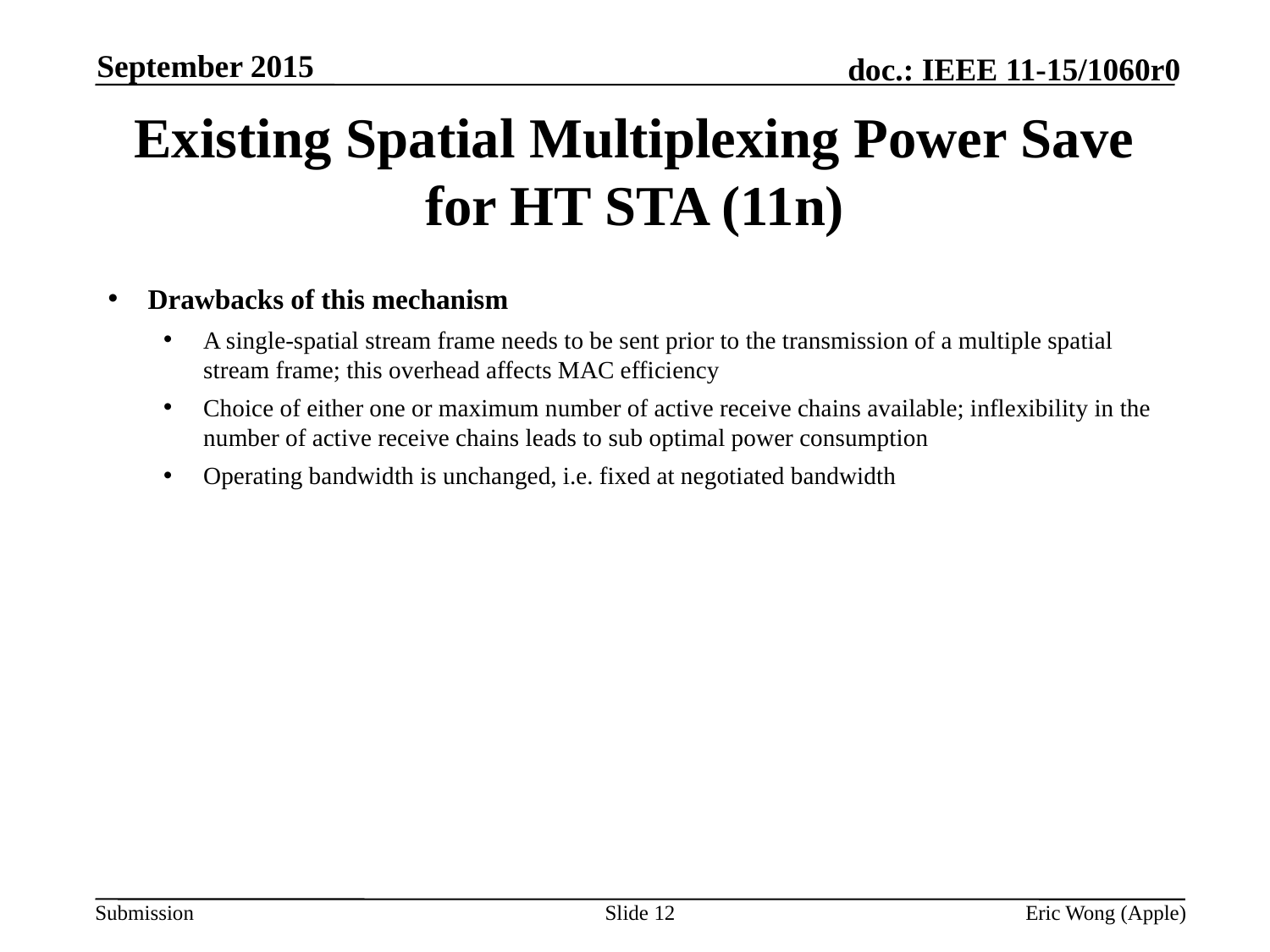

September 2015
# Existing Spatial Multiplexing Power Save for HT STA (11n)
Drawbacks of this mechanism
A single-spatial stream frame needs to be sent prior to the transmission of a multiple spatial stream frame; this overhead affects MAC efficiency
Choice of either one or maximum number of active receive chains available; inflexibility in the number of active receive chains leads to sub optimal power consumption
Operating bandwidth is unchanged, i.e. fixed at negotiated bandwidth

Slide 12
Eric Wong (Apple)